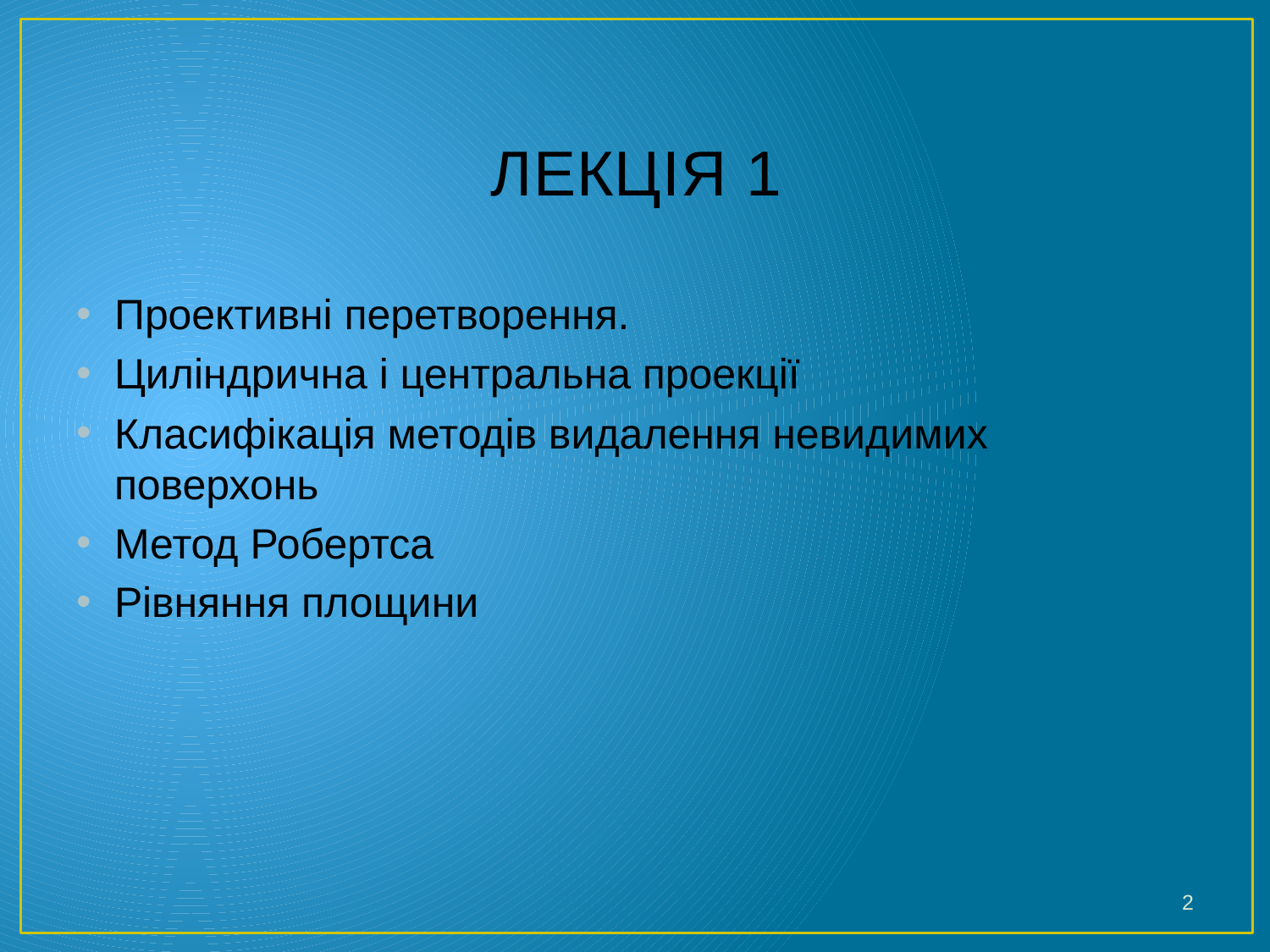

# ЛЕКЦІЯ 1

Проективні перетворення.
Циліндрична і центральна проекції
Класифікація методів видалення невидимих поверхонь
Метод Робертса
Рівняння площини

2